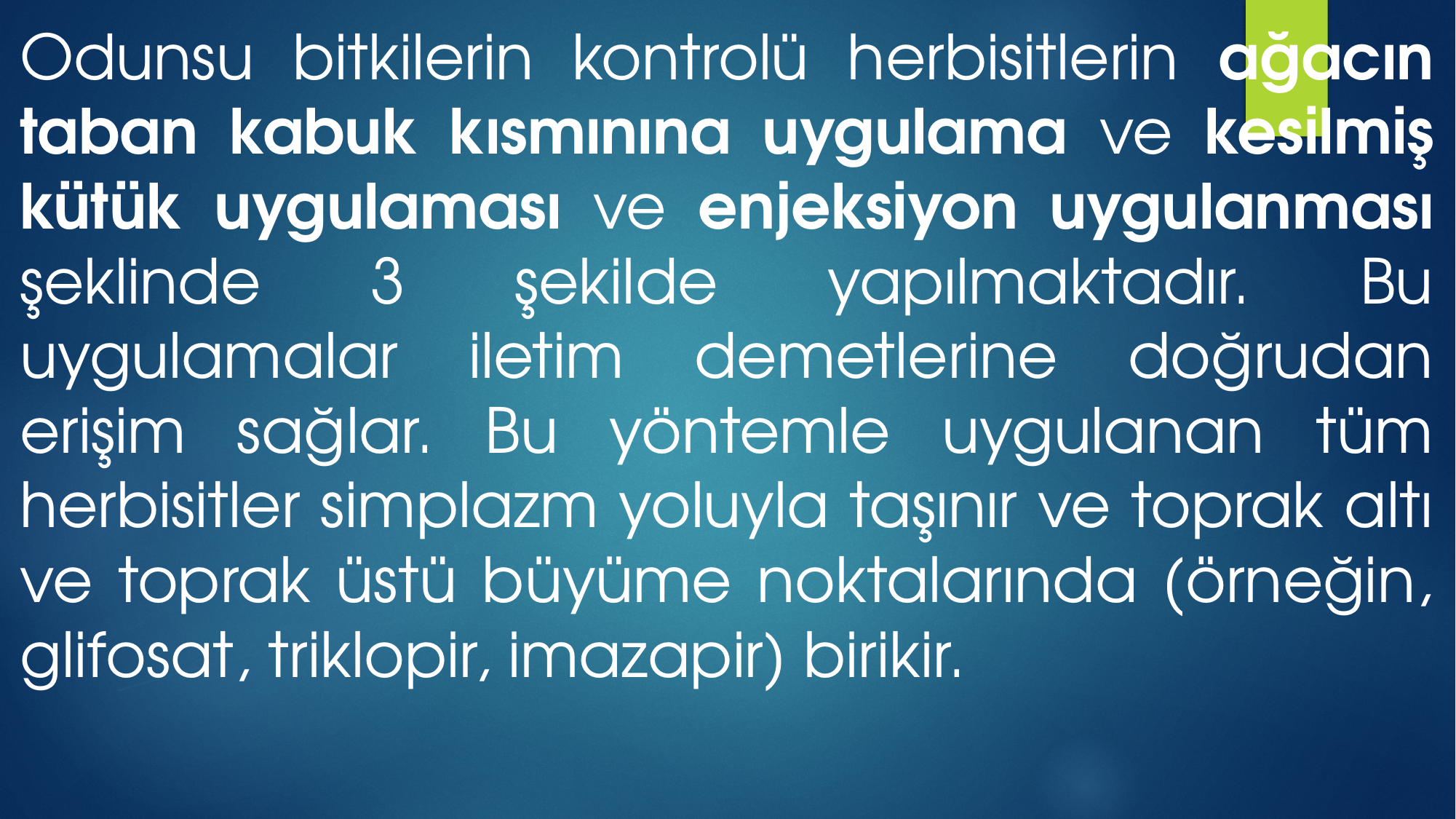

Odunsu bitkilerin kontrolü herbisitlerin ağacın taban kabuk kısmınına uygulama ve kesilmiş kütük uygulaması ve enjeksiyon uygulanması şeklinde 3 şekilde yapılmaktadır. Bu uygulamalar iletim demetlerine doğrudan erişim sağlar. Bu yöntemle uygulanan tüm herbisitler simplazm yoluyla taşınır ve toprak altı ve toprak üstü büyüme noktalarında (örneğin, glifosat, triklopir, imazapir) birikir.